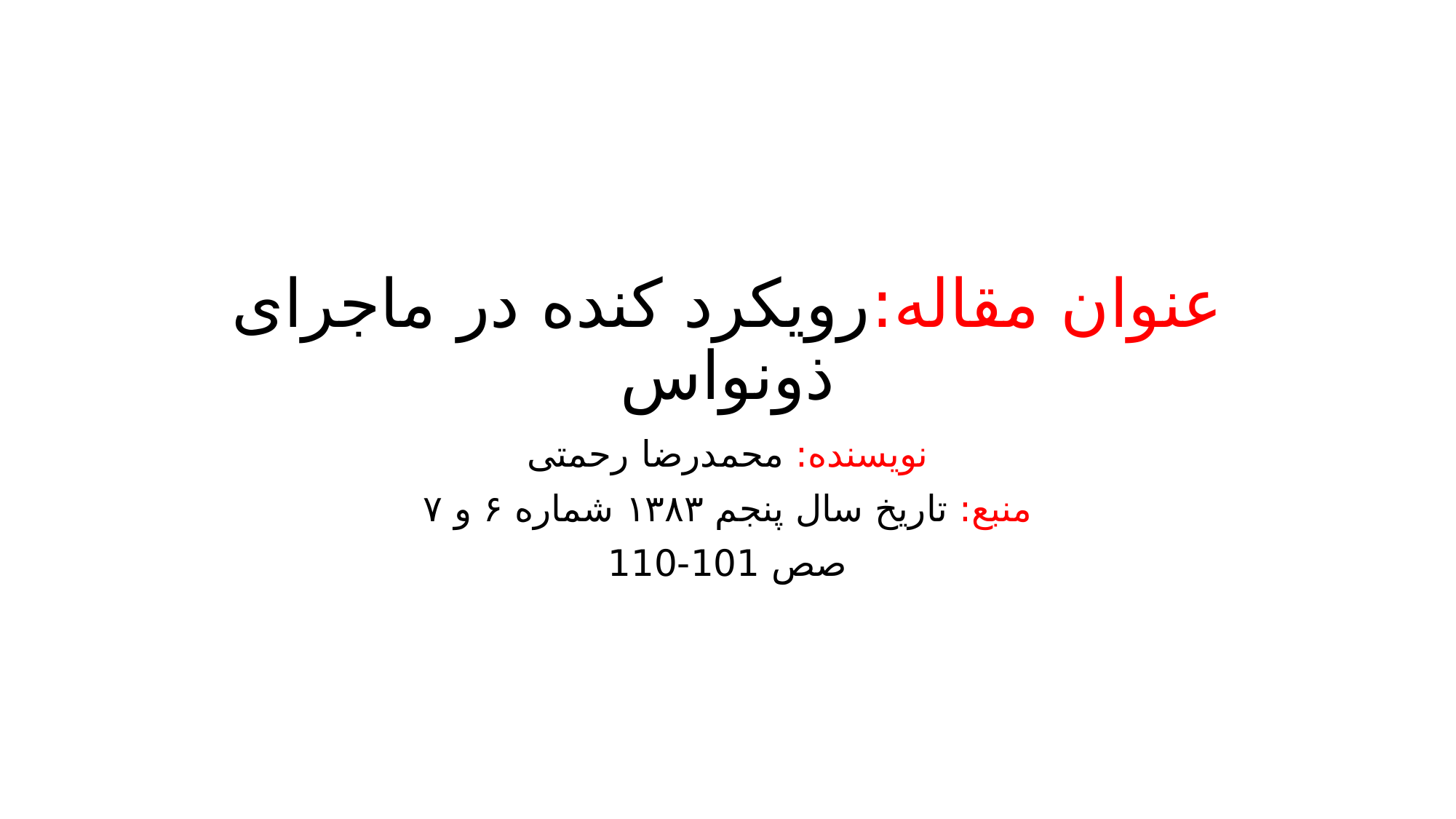

# عنوان مقاله:رویکرد کنده در ماجرای ذونواس
نویسنده: محمدرضا رحمتی
منبع: تاریخ سال پنجم ۱۳۸۳ شماره ۶ و ۷
صص 101-110